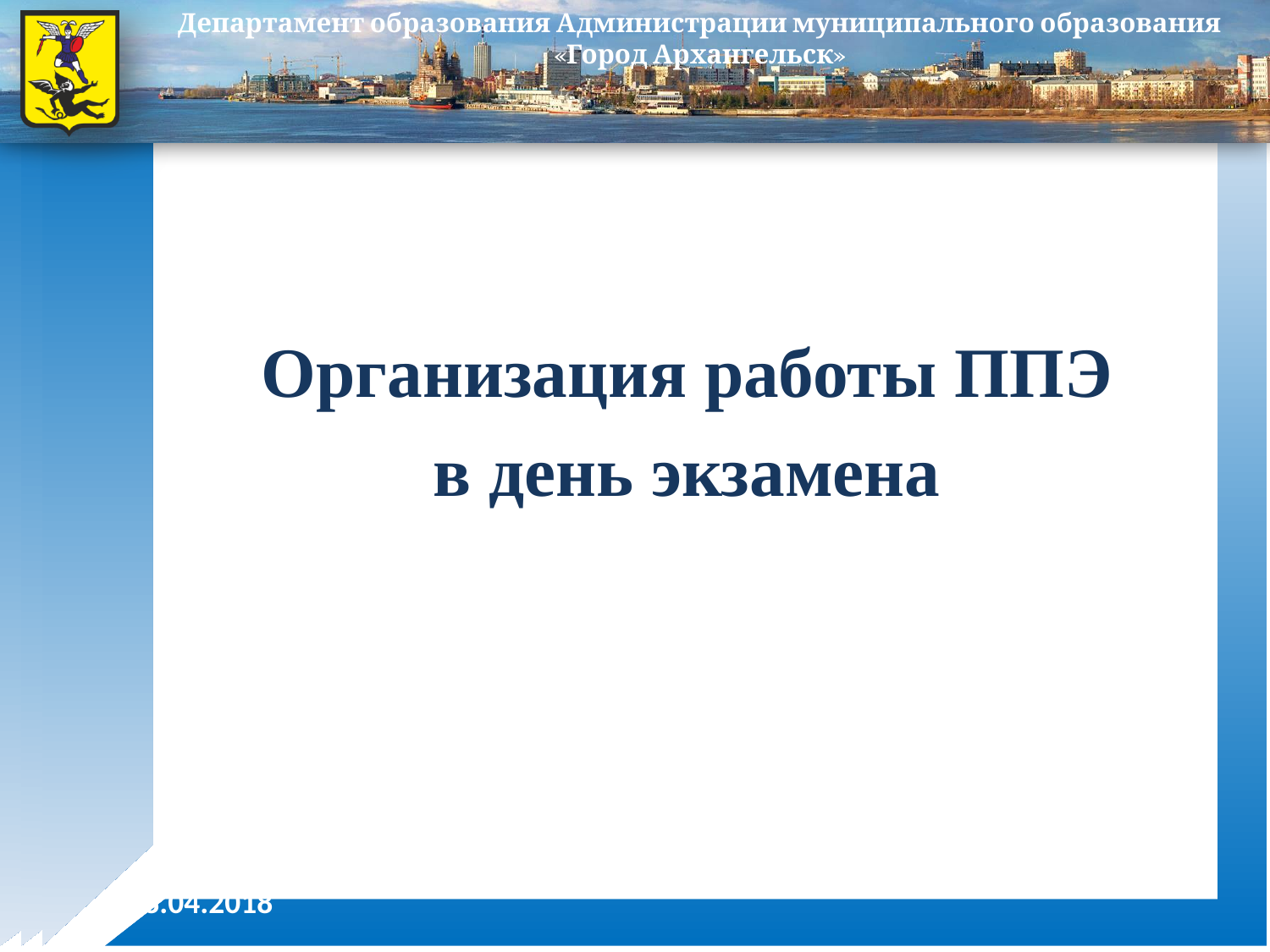

Организация работы ППЭ
в день экзамена
18.04.2018